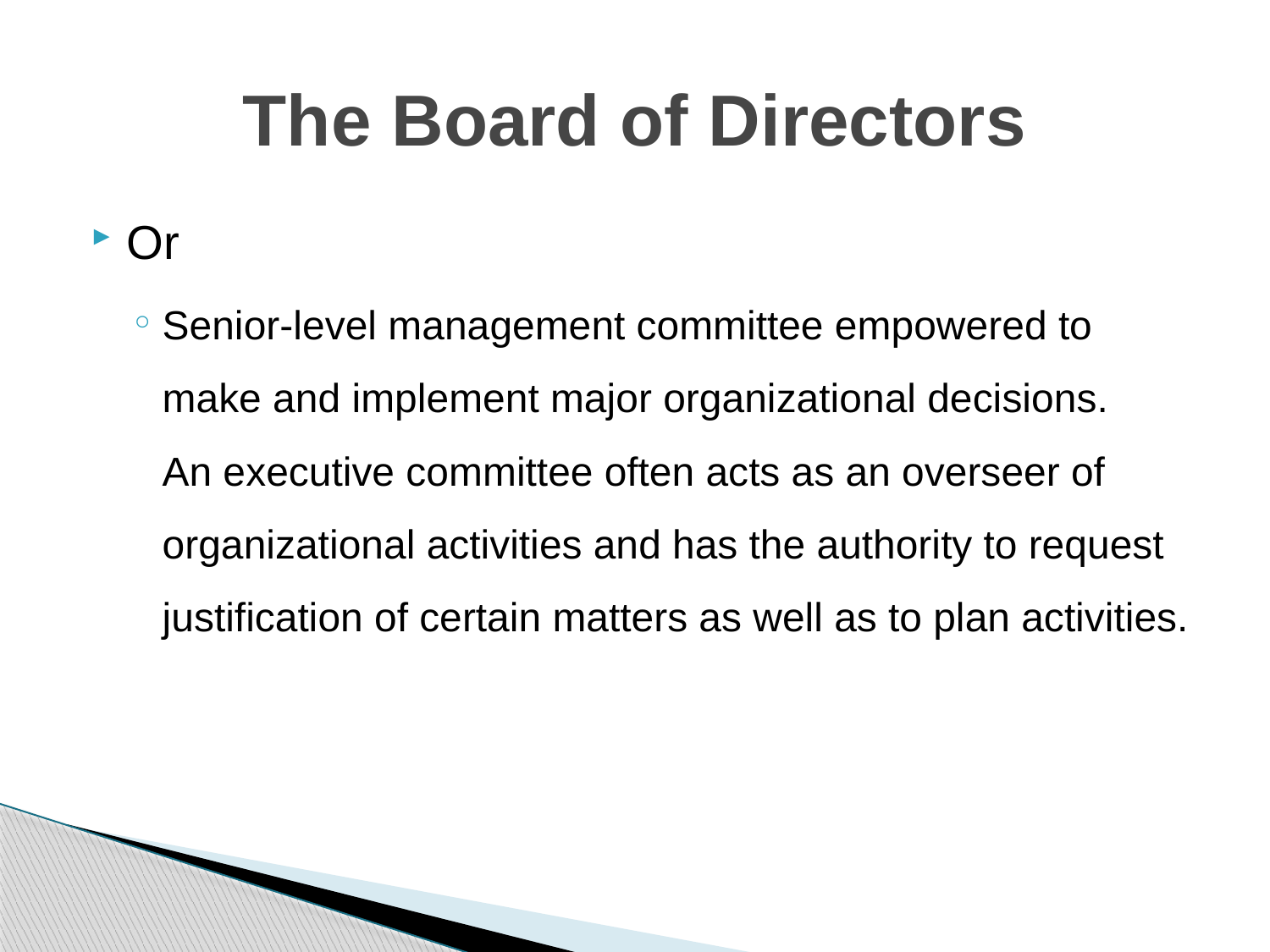

# The Board of Directors
Or
Senior-level management committee empowered to make and implement major organizational decisions.
An executive committee often acts as an overseer of organizational activities and has the authority to request justification of certain matters as well as to plan activities.